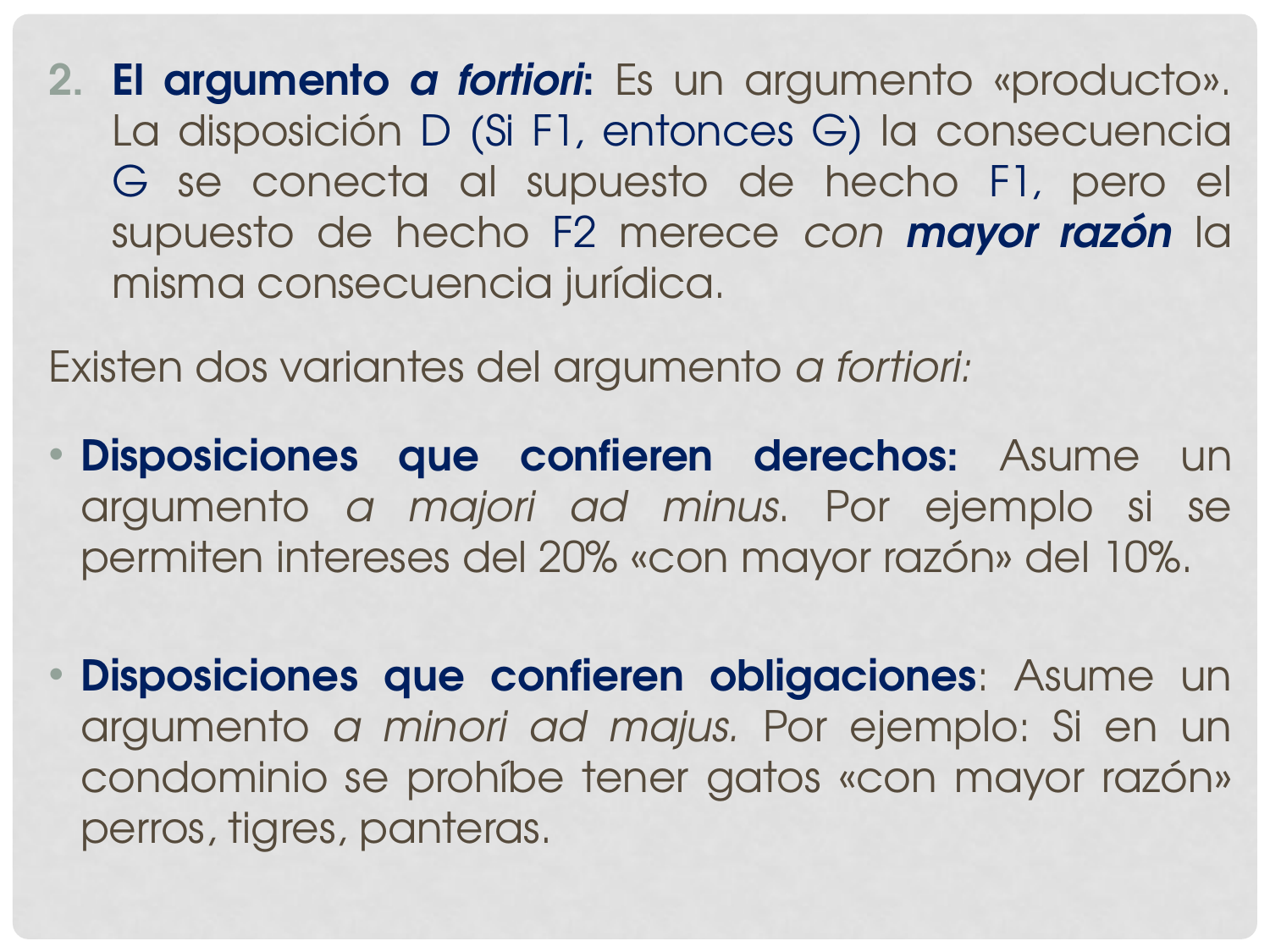

El argumento a fortiori: Es un argumento «producto». La disposición D (Si F1, entonces G) la consecuencia G se conecta al supuesto de hecho F1, pero el supuesto de hecho F2 merece con mayor razón la misma consecuencia jurídica.

Existen dos variantes del argumento a fortiori:

Disposiciones que confieren derechos: Asume un argumento a majori ad minus. Por ejemplo si se permiten intereses del 20% «con mayor razón» del 10%.

Disposiciones que confieren obligaciones: Asume un argumento a minori ad majus. Por ejemplo: Si en un condominio se prohíbe tener gatos «con mayor razón» perros, tigres, panteras.